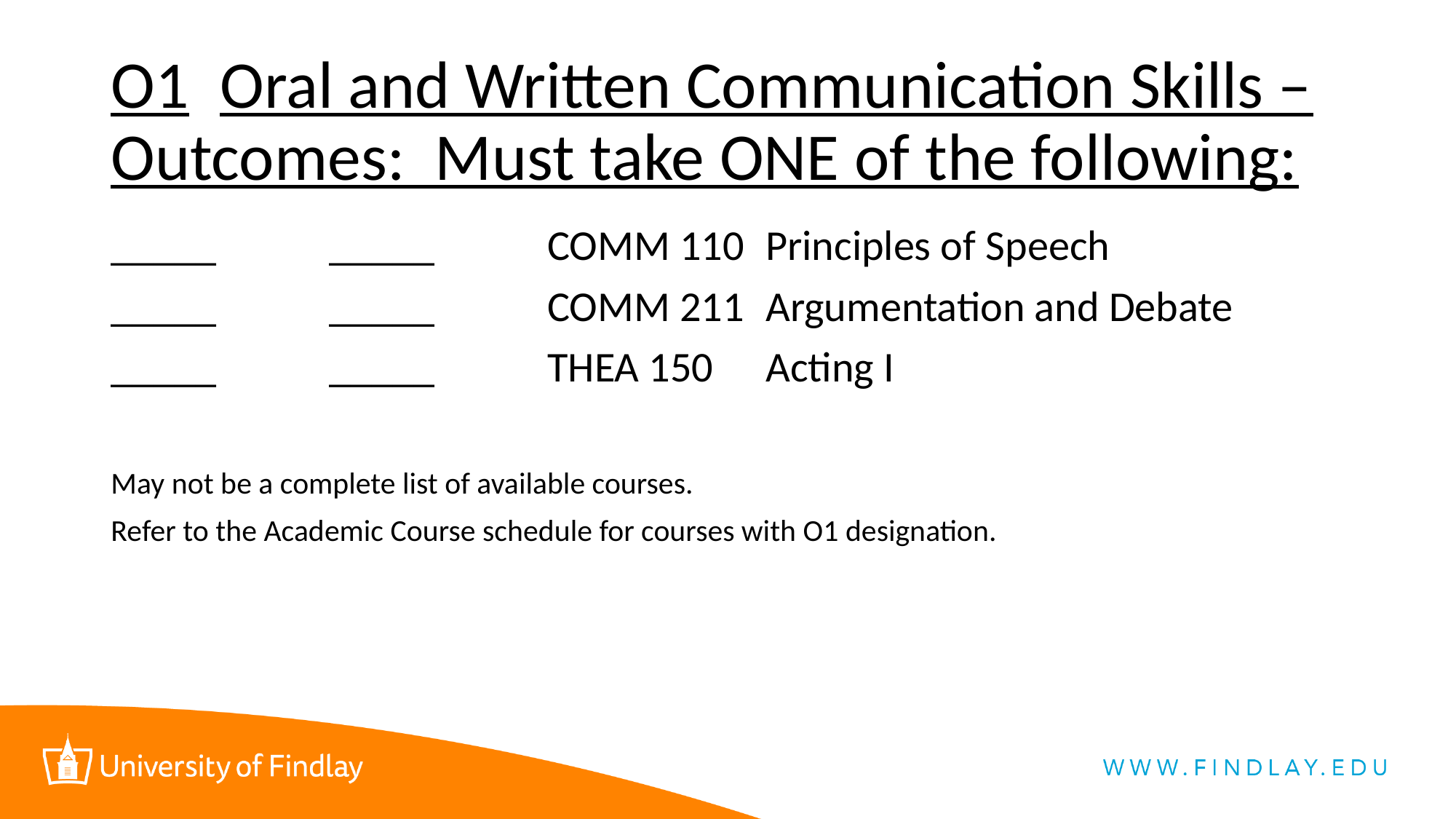

# O1	Oral and Written Communication Skills – Outcomes:  Must take ONE of the following:
_____		_____		COMM 110	Principles of Speech
_____		_____		COMM 211	Argumentation and Debate
_____		_____		THEA 150	Acting I

May not be a complete list of available courses.
Refer to the Academic Course schedule for courses with O1 designation.